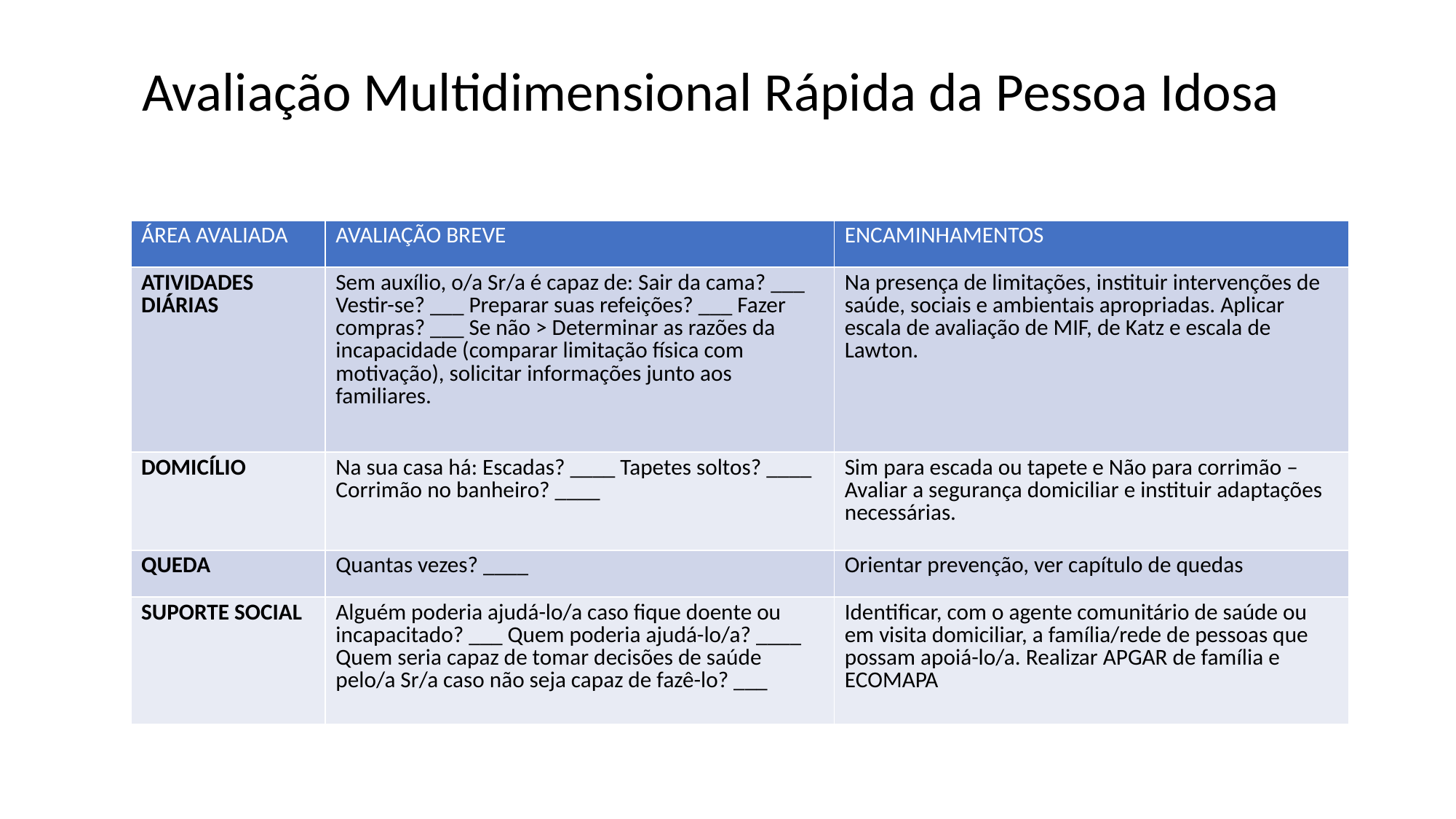

# Avaliação Multidimensional Rápida da Pessoa Idosa
| ÁREA AVALIADA | AVALIAÇÃO BREVE | ENCAMINHAMENTOS |
| --- | --- | --- |
| ATIVIDADES DIÁRIAS | Sem auxílio, o/a Sr/a é capaz de: Sair da cama? \_\_\_ Vestir-se? \_\_\_ Preparar suas refeições? \_\_\_ Fazer compras? \_\_\_ Se não > Determinar as razões da incapacidade (comparar limitação física com motivação), solicitar informações junto aos familiares. | Na presença de limitações, instituir intervenções de saúde, sociais e ambientais apropriadas. Aplicar escala de avaliação de MIF, de Katz e escala de Lawton. |
| DOMICÍLIO | Na sua casa há: Escadas? \_\_\_\_ Tapetes soltos? \_\_\_\_ Corrimão no banheiro? \_\_\_\_ | Sim para escada ou tapete e Não para corrimão – Avaliar a segurança domiciliar e instituir adaptações necessárias. |
| QUEDA | Quantas vezes? \_\_\_\_ | Orientar prevenção, ver capítulo de quedas |
| SUPORTE SOCIAL | Alguém poderia ajudá-lo/a caso fique doente ou incapacitado? \_\_\_ Quem poderia ajudá-lo/a? \_\_\_\_ Quem seria capaz de tomar decisões de saúde pelo/a Sr/a caso não seja capaz de fazê-lo? \_\_\_ | Identificar, com o agente comunitário de saúde ou em visita domiciliar, a família/rede de pessoas que possam apoiá-lo/a. Realizar APGAR de família e ECOMAPA |